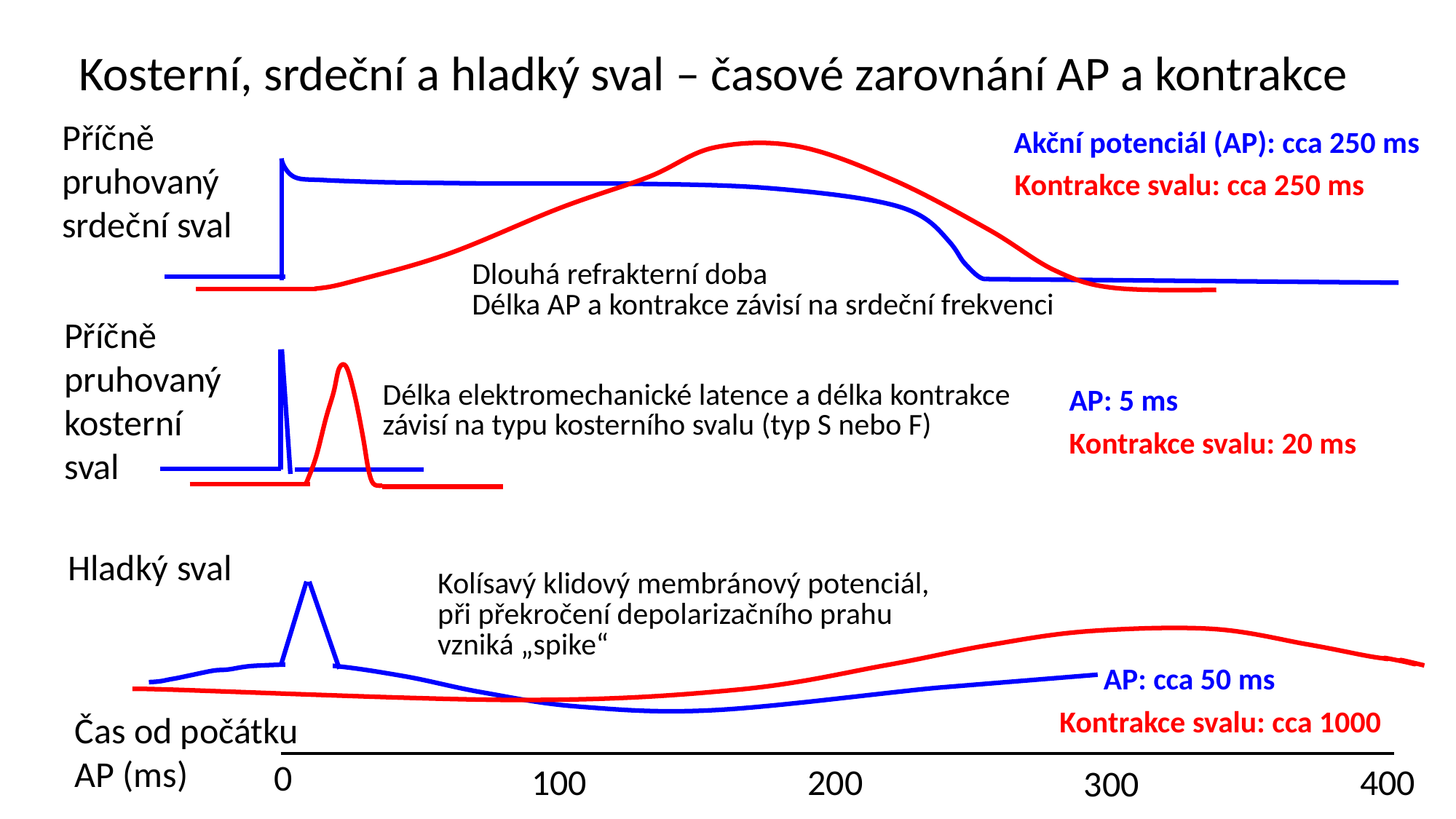

Kosterní, srdeční a hladký sval – časové zarovnání AP a kontrakce
Příčně pruhovaný srdeční sval
Akční potenciál (AP): cca 250 ms

Kontrakce svalu: cca 250 ms
Dlouhá refrakterní doba
Délka AP a kontrakce závisí na srdeční frekvenci
Příčně pruhovaný kosterní sval

Délka elektromechanické latence a délka kontrakce závisí na typu kosterního svalu (typ S nebo F)
AP: 5 ms
Kontrakce svalu: 20 ms
Hladký sval
Kolísavý klidový membránový potenciál,  při překročení depolarizačního prahu vzniká „spike“

AP: cca 50 ms
Kontrakce svalu: cca 1000
Čas od počátku AP (ms)
0
100
200
400
300